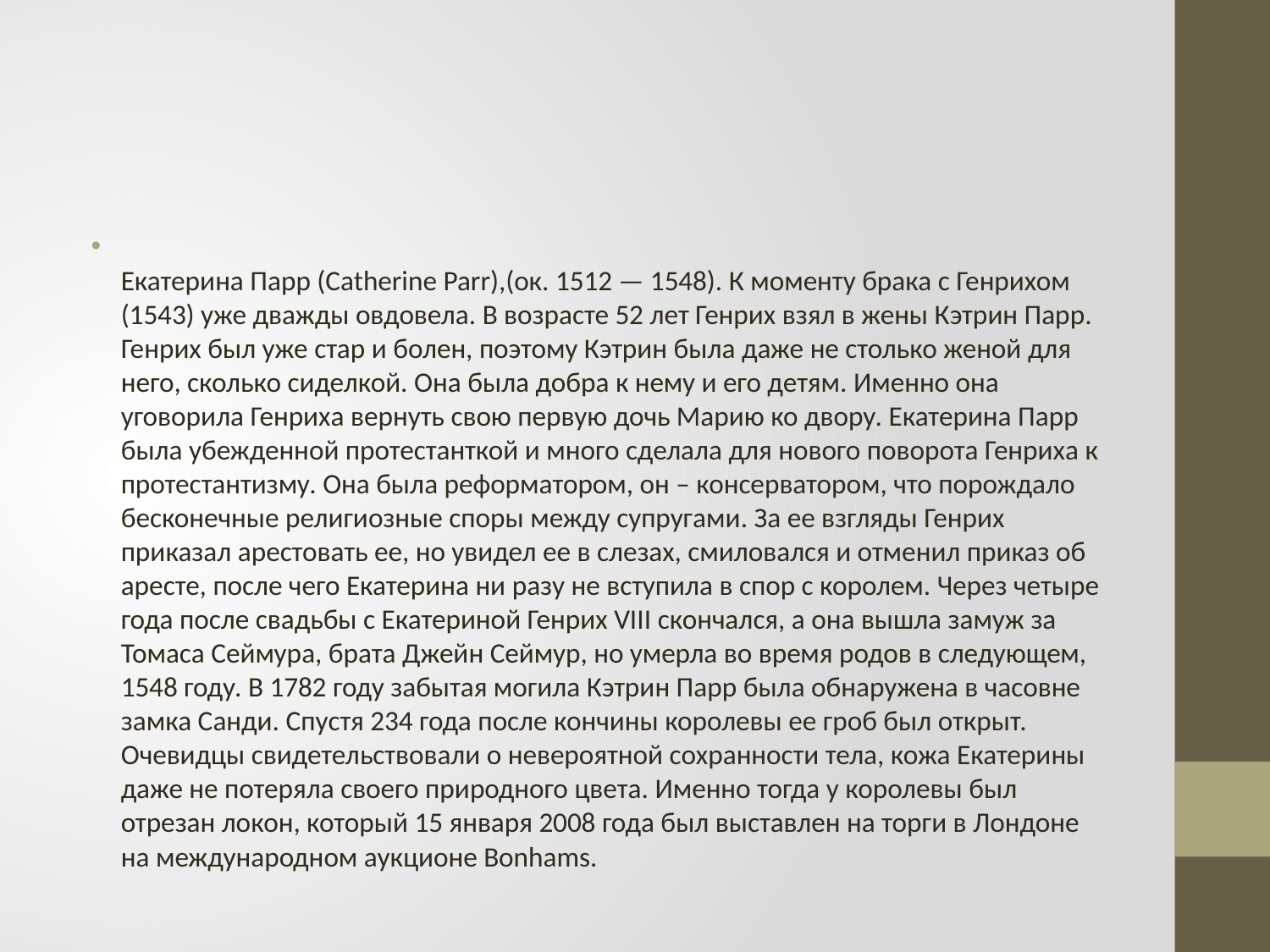

#
Екатерина Парр (Catherine Parr),(ок. 1512 — 1548). К моменту брака с Генрихом (1543) уже дважды овдовела. В возрасте 52 лет Генрих взял в жены Кэтрин Парр. Генрих был уже стар и болен, поэтому Кэтрин была даже не столько женой для него, сколько сиделкой. Она была добра к нему и его детям. Именно она уговорила Генриха вернуть свою первую дочь Марию ко двору. Екатерина Парр была убежденной протестанткой и много сделала для нового поворота Генриха к протестантизму. Она была реформатором, он – консерватором, что порождало бесконечные религиозные споры между супругами. За ее взгляды Генрих приказал арестовать ее, но увидел ее в слезах, смиловался и отменил приказ об аресте, после чего Екатерина ни разу не вступила в спор с королем. Через четыре года после свадьбы с Екатериной Генрих VIII скончался, а она вышла замуж за Томаса Сеймура, брата Джейн Сеймур, но умерла во время родов в следующем, 1548 году. В 1782 году забытая могила Кэтрин Парр была обнаружена в часовне замка Санди. Спустя 234 года после кончины королевы ее гроб был открыт. Очевидцы свидетельствовали о невероятной сохранности тела, кожа Екатерины даже не потеряла своего природного цвета. Именно тогда у королевы был отрезан локон, который 15 января 2008 года был выставлен на торги в Лондоне на международном аукционе Bonhams.